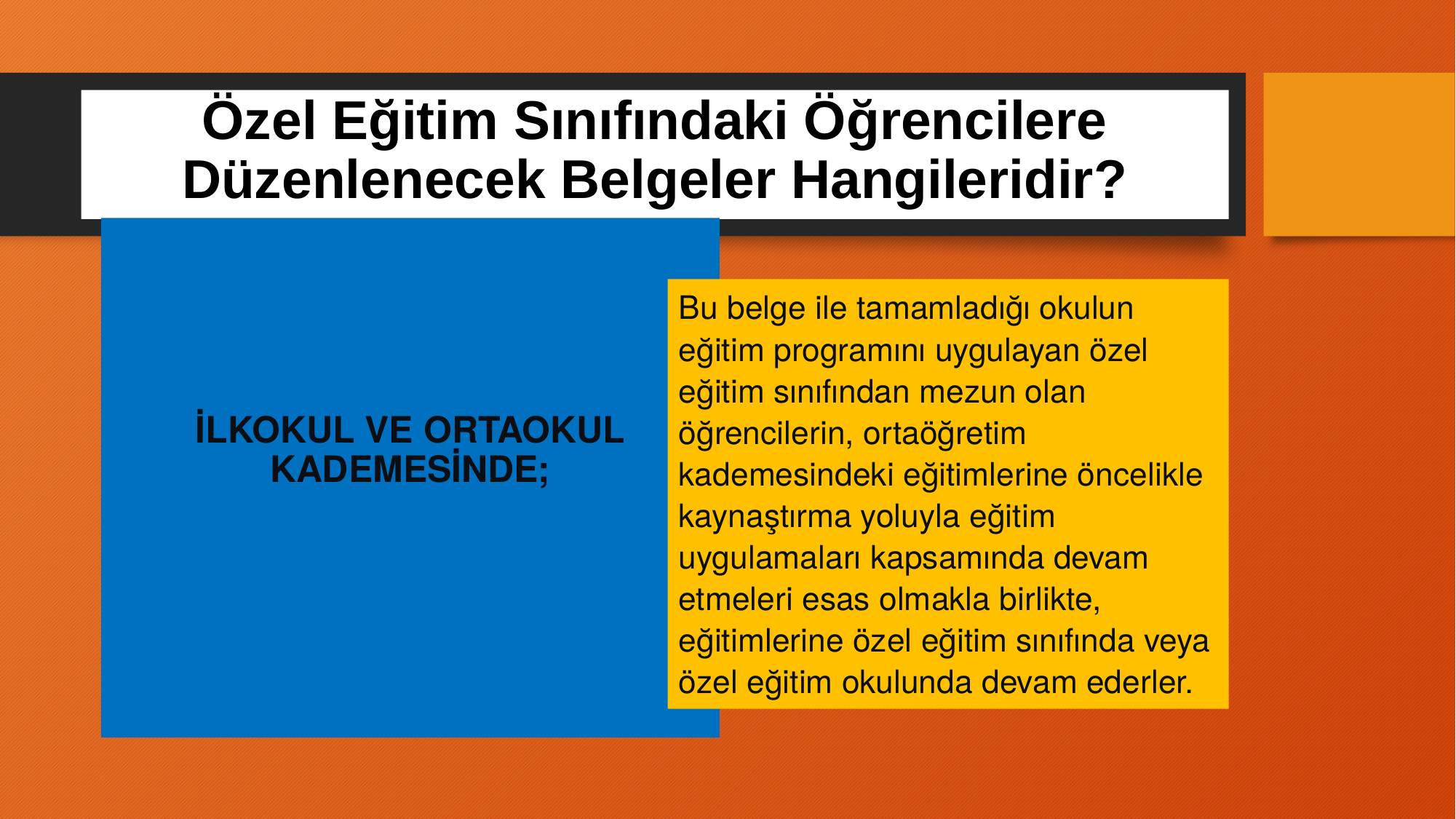

# Özel Eğitim Sınıfındaki Öğrencilere Düzenlenecek Belgeler Hangileridir?
İLKOKUL VE ORTAOKUL KADEMESİNDE;

Bu belge ile tamamladığı okulun eğitim programını uygulayan özel eğitim sınıfından mezun olan öğrencilerin, ortaöğretim kademesindeki eğitimlerine öncelikle kaynaştırma yoluyla eğitim uygulamaları kapsamında devam etmeleri esas olmakla birlikte, eğitimlerine özel eğitim sınıfında veya özel eğitim okulunda devam ederler.